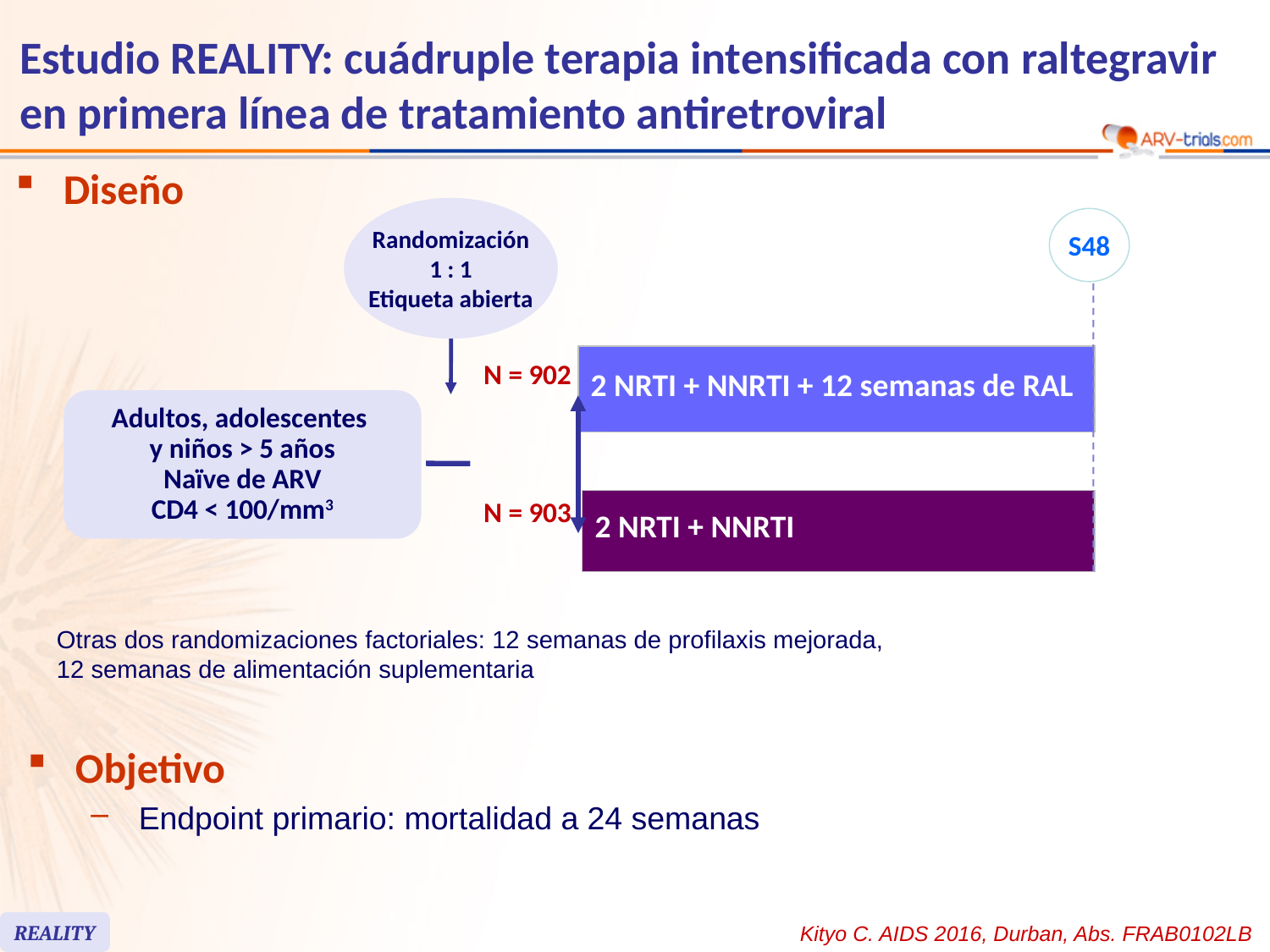

# Estudio REALITY: cuádruple terapia intensificada con raltegravir en primera línea de tratamiento antiretroviral
Diseño
Randomización
1 : 1
Etiqueta abierta
S48

| 2 NRTI + NNRTI + 12 semanas de RAL |
| --- |
N = 902
Adultos, adolescentes
y niños > 5 años
Naïve de ARV
CD4 < 100/mm3

N = 903
| 2 NRTI + NNRTI |
| --- |
Otras dos randomizaciones factoriales: 12 semanas de profilaxis mejorada,
12 semanas de alimentación suplementaria
Objetivo
Endpoint primario: mortalidad a 24 semanas
REALITY
Kityo C. AIDS 2016, Durban, Abs. FRAB0102LB